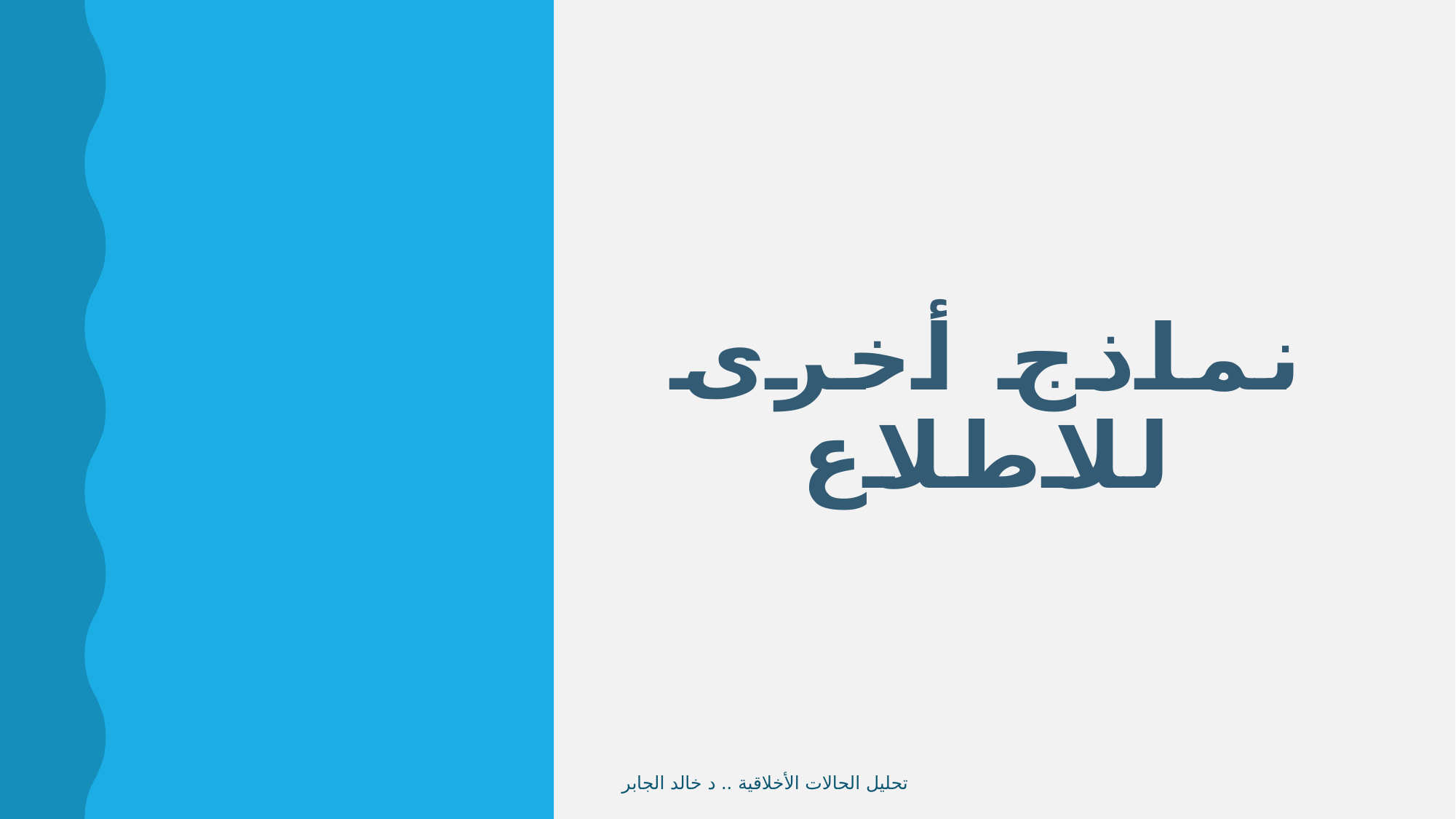

# نماذج أخرى للاطلاع
تحليل الحالات الأخلاقية .. د خالد الجابر